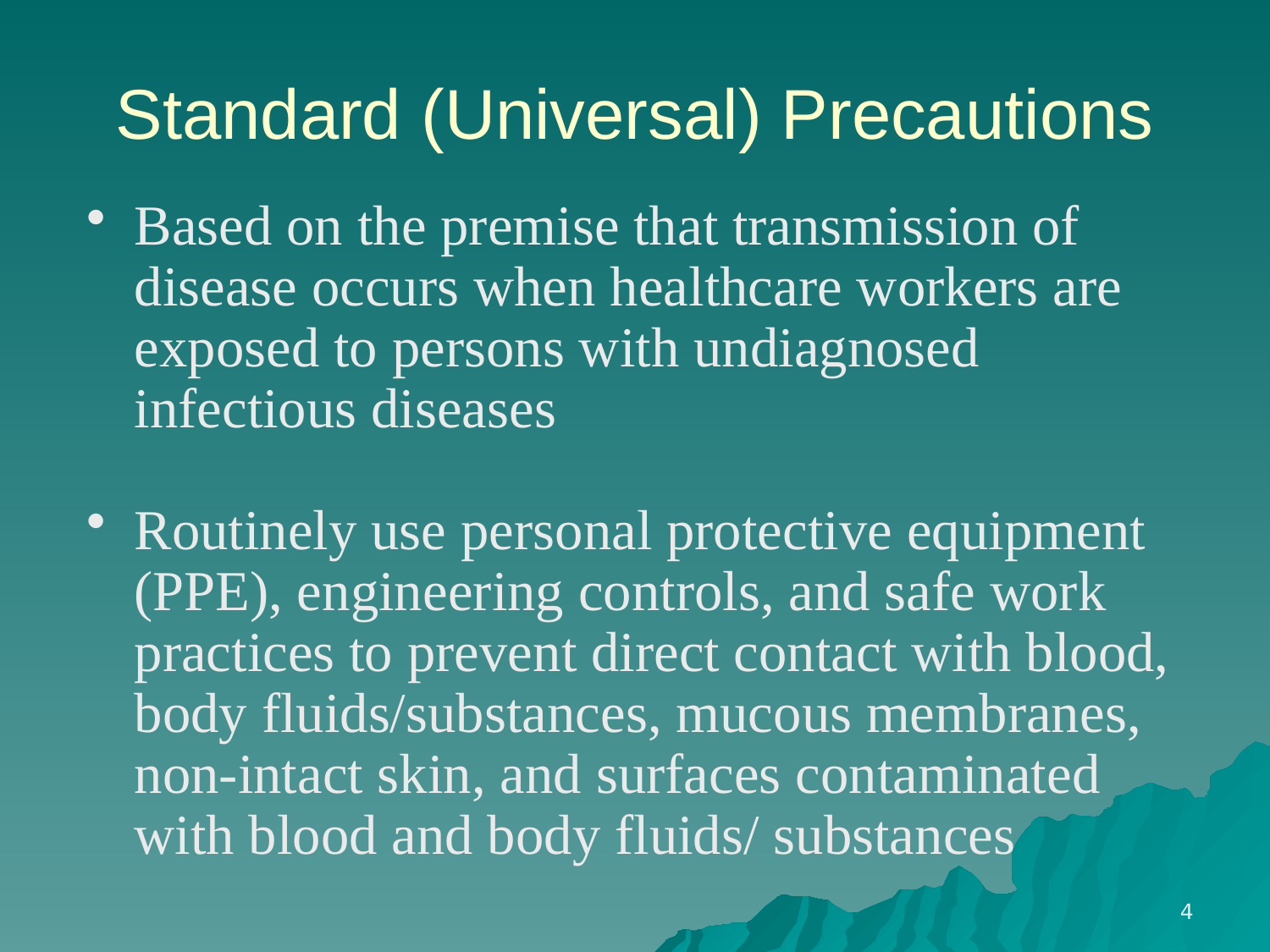

# Standard (Universal) Precautions
Based on the premise that transmission of disease occurs when healthcare workers are exposed to persons with undiagnosed infectious diseases

Routinely use personal protective equipment (PPE), engineering controls, and safe work practices to prevent direct contact with blood, body fluids/substances, mucous membranes, non-intact skin, and surfaces contaminated with blood and body fluids/ substances
4